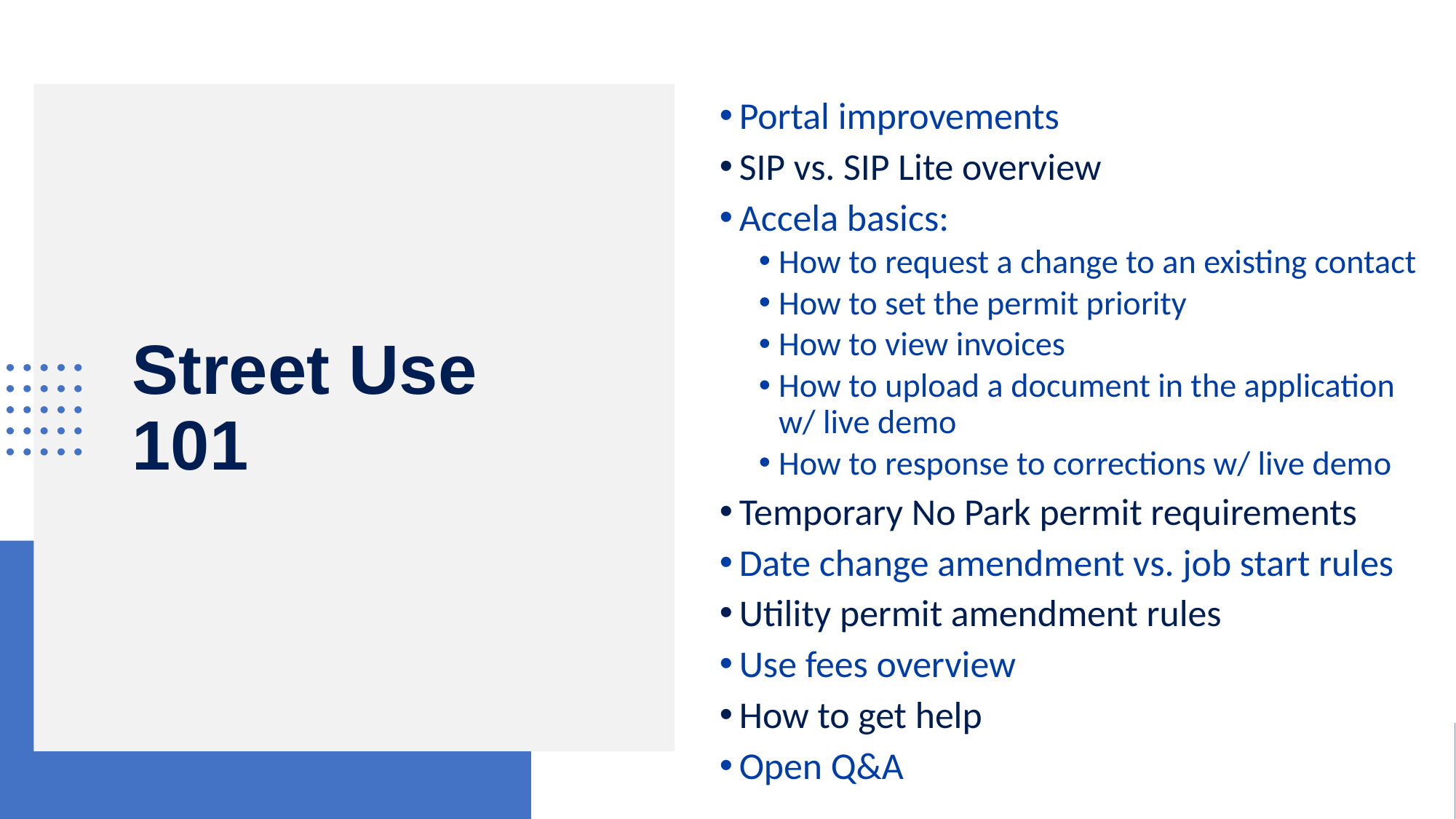

Portal improvements
SIP vs. SIP Lite overview
Accela basics:
How to request a change to an existing contact
How to set the permit priority
How to view invoices
How to upload a document in the application w/ live demo
How to response to corrections w/ live demo
Temporary No Park permit requirements
Date change amendment vs. job start rules
Utility permit amendment rules
Use fees overview
How to get help
Open Q&A
# Street Use 101